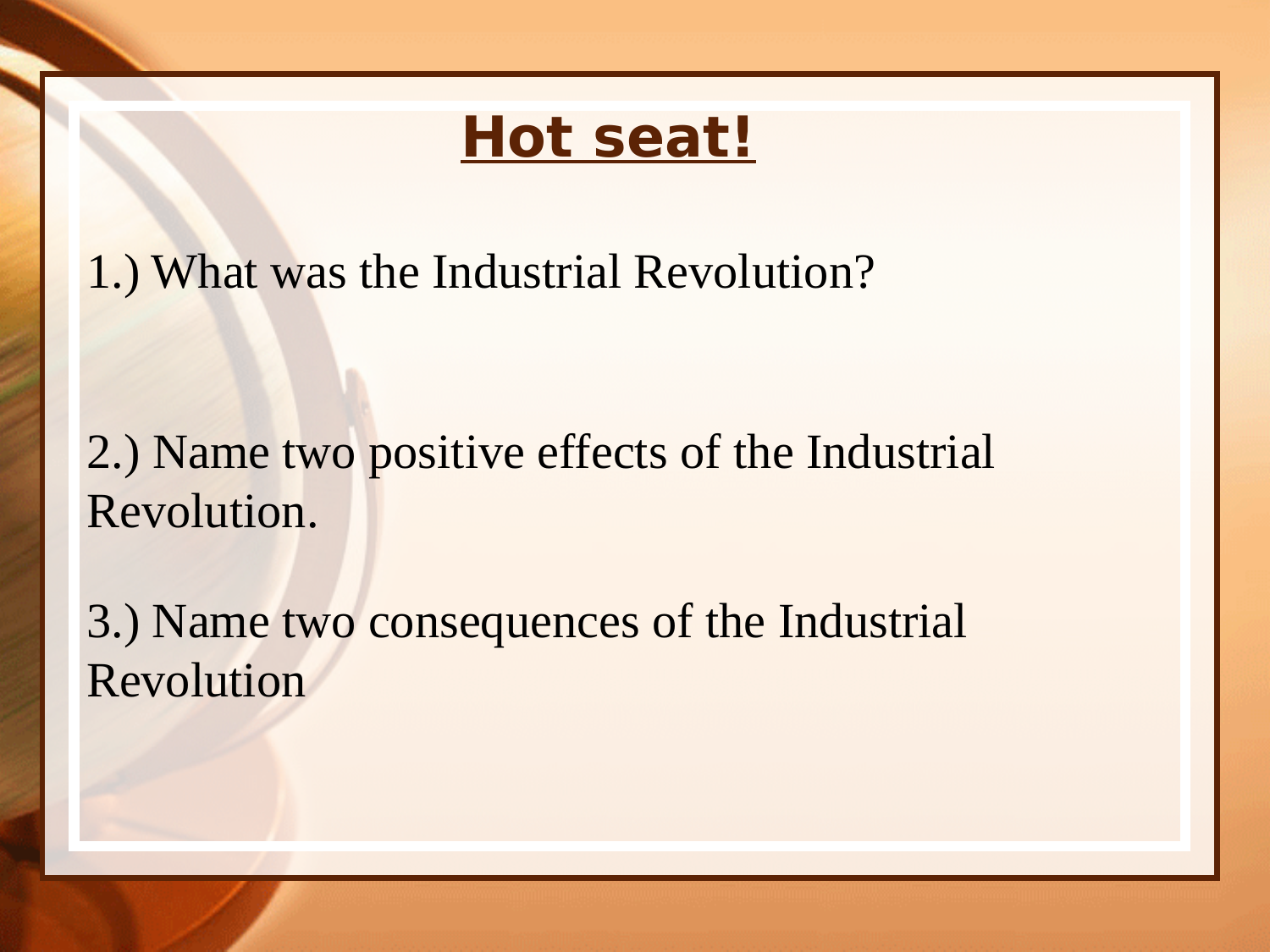

# Hot seat!
1.) What was the Industrial Revolution?
2.) Name two positive effects of the Industrial Revolution.
3.) Name two consequences of the Industrial Revolution